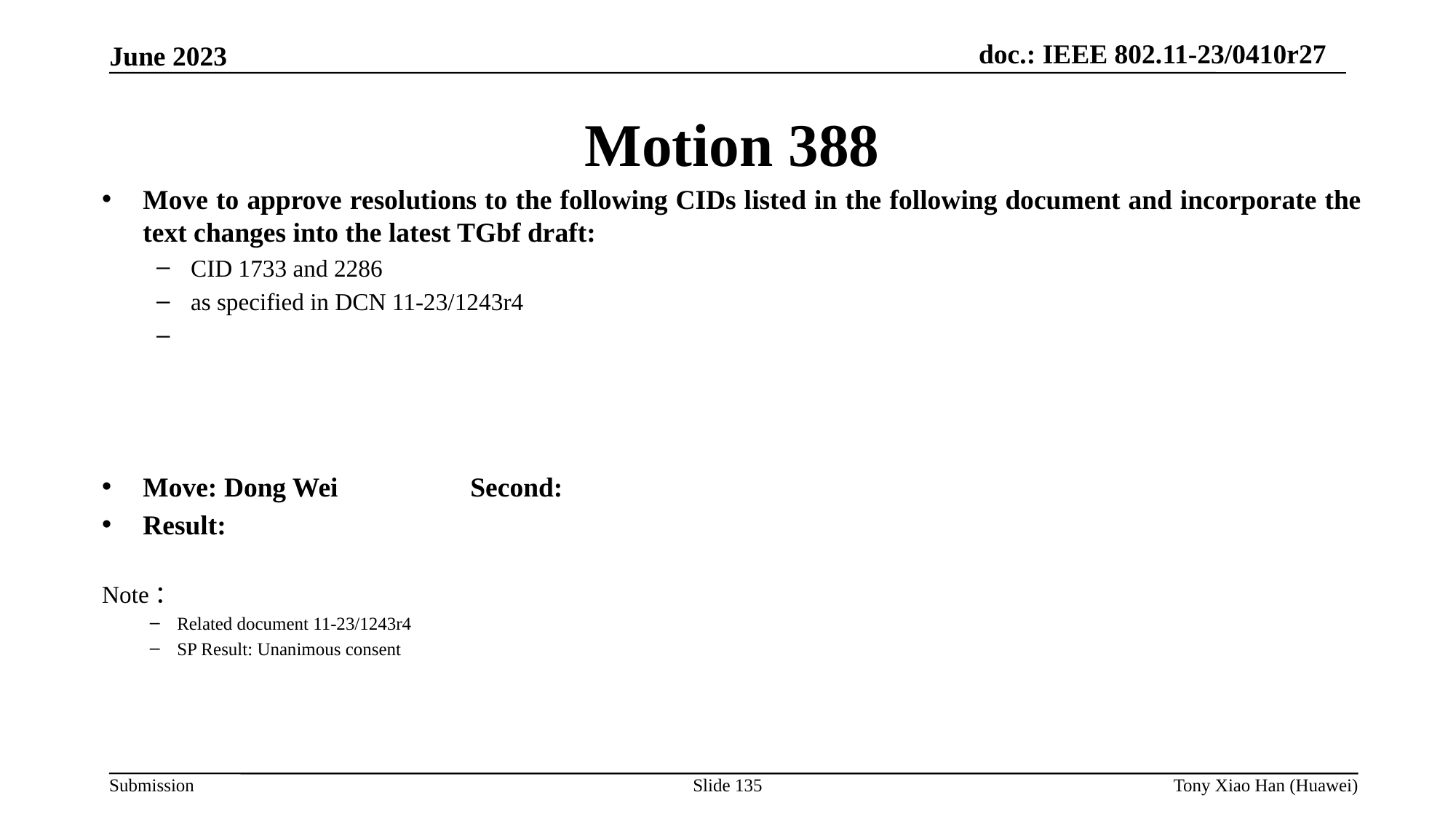

Motion 388

Move to approve resolutions to the following CIDs listed in the following document and incorporate the text changes into the latest TGbf draft:
CID 1733 and 2286
as specified in DCN 11-23/1243r4

Move: Dong Wei		Second:
Result:

Note：
Related document 11-23/1243r4
SP Result: Unanimous consent